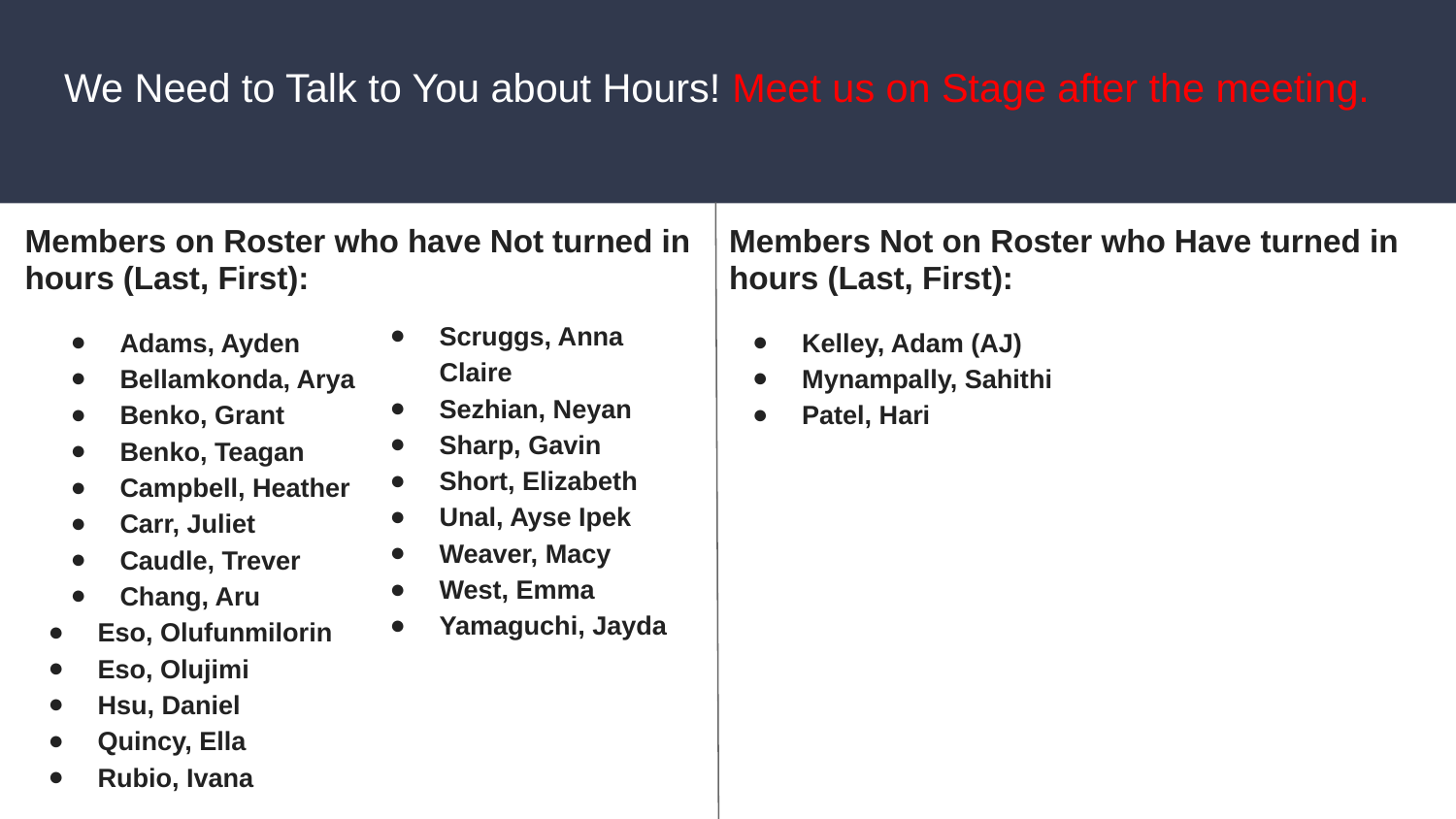

# We Need to Talk to You about Hours! Meet us on Stage after the meeting.
Members on Roster who have Not turned in hours (Last, First):
Adams, Ayden
Bellamkonda, Arya
Benko, Grant
Benko, Teagan
Campbell, Heather
Carr, Juliet
Caudle, Trever
Chang, Aru
Eso, Olufunmilorin
Eso, Olujimi
Hsu, Daniel
Quincy, Ella
Rubio, Ivana

Members Not on Roster who Have turned in hours (Last, First):
Kelley, Adam (AJ)
Mynampally, Sahithi
Patel, Hari

Scruggs, Anna Claire
Sezhian, Neyan
Sharp, Gavin
Short, Elizabeth
Unal, Ayse Ipek
Weaver, Macy
West, Emma
Yamaguchi, Jayda